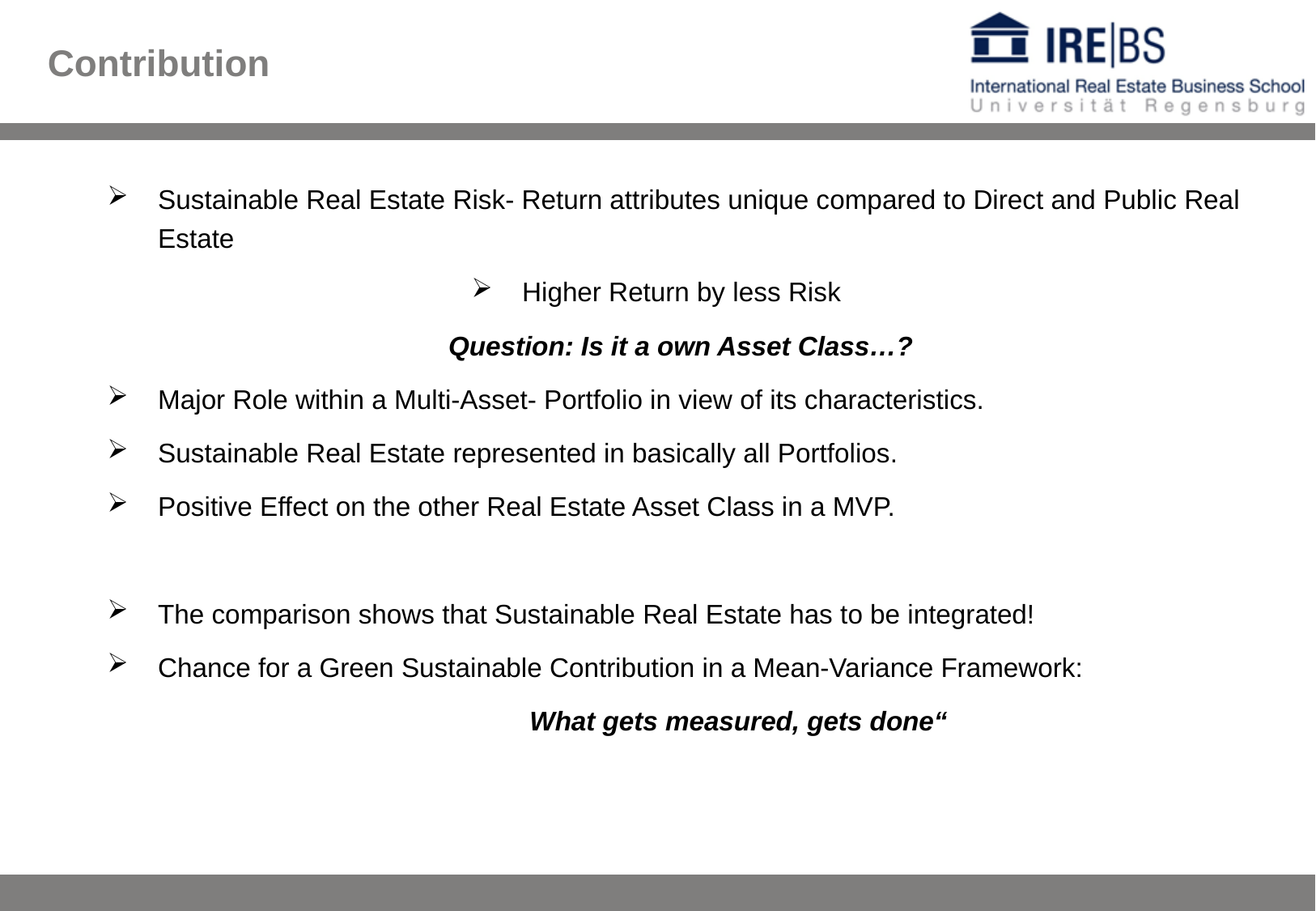

Contribution

Sustainable Real Estate Risk- Return attributes unique compared to Direct and Public Real Estate
Higher Return by less Risk
Question: Is it a own Asset Class…?
Major Role within a Multi-Asset- Portfolio in view of its characteristics.
Sustainable Real Estate represented in basically all Portfolios.
Positive Effect on the other Real Estate Asset Class in a MVP.

The comparison shows that Sustainable Real Estate has to be integrated!
Chance for a Green Sustainable Contribution in a Mean-Variance Framework:
				 What gets measured, gets done“